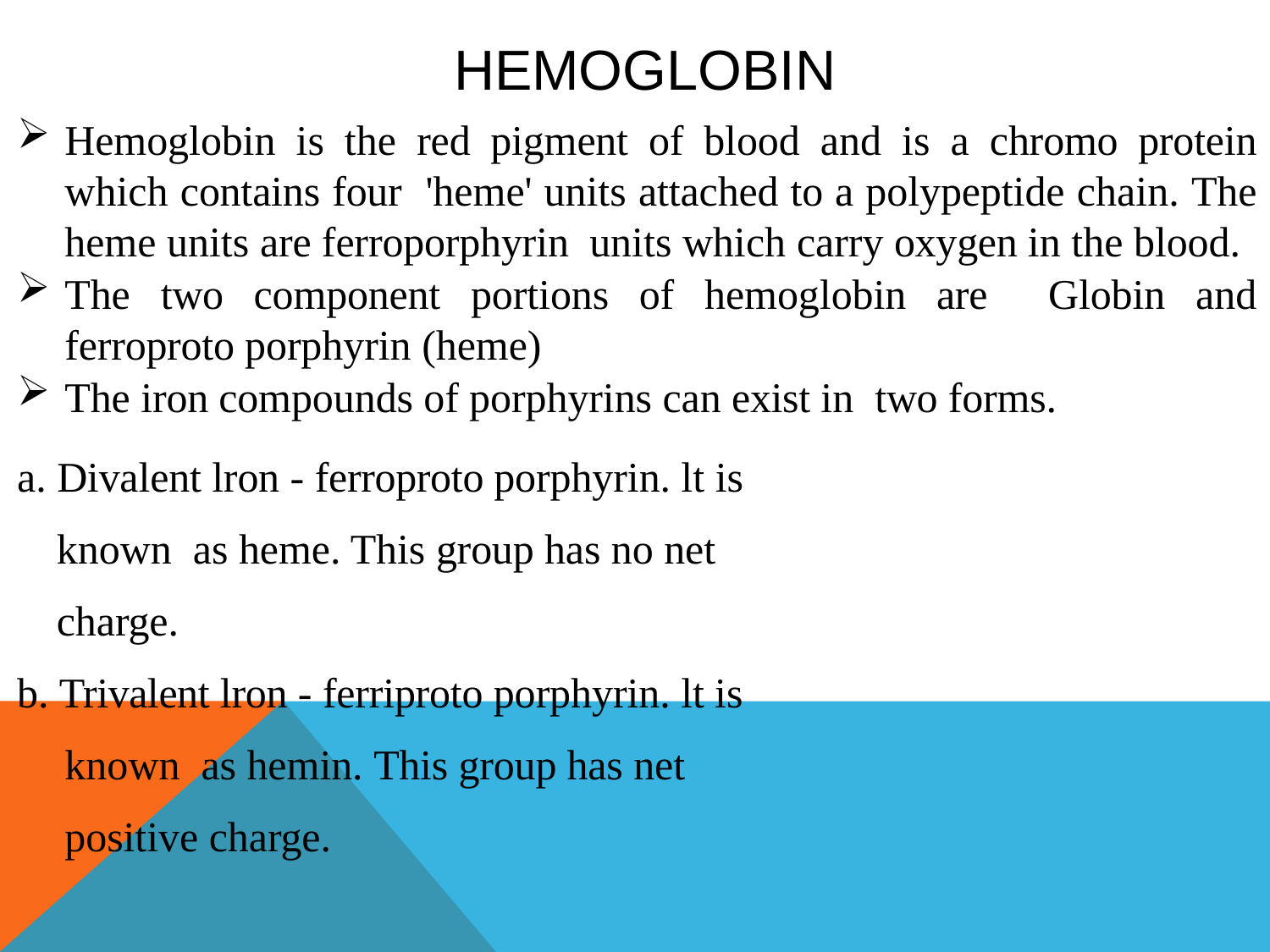

HEMOGLOBIN
Hemoglobin is the red pigment of blood and is a chromo protein which contains four  'heme' units attached to a polypeptide chain. The heme units are ferroporphyrin  units which carry oxygen in the blood.
The two component portions of hemoglobin are  Globin and ferroproto porphyrin (heme)
The iron compounds of porphyrins can exist in  two forms.
a. Divalent lron - ferroproto porphyrin. lt is known  as heme. This group has no net charge.
b. Trivalent lron - ferriproto porphyrin. lt is known  as hemin. This group has net positive charge.